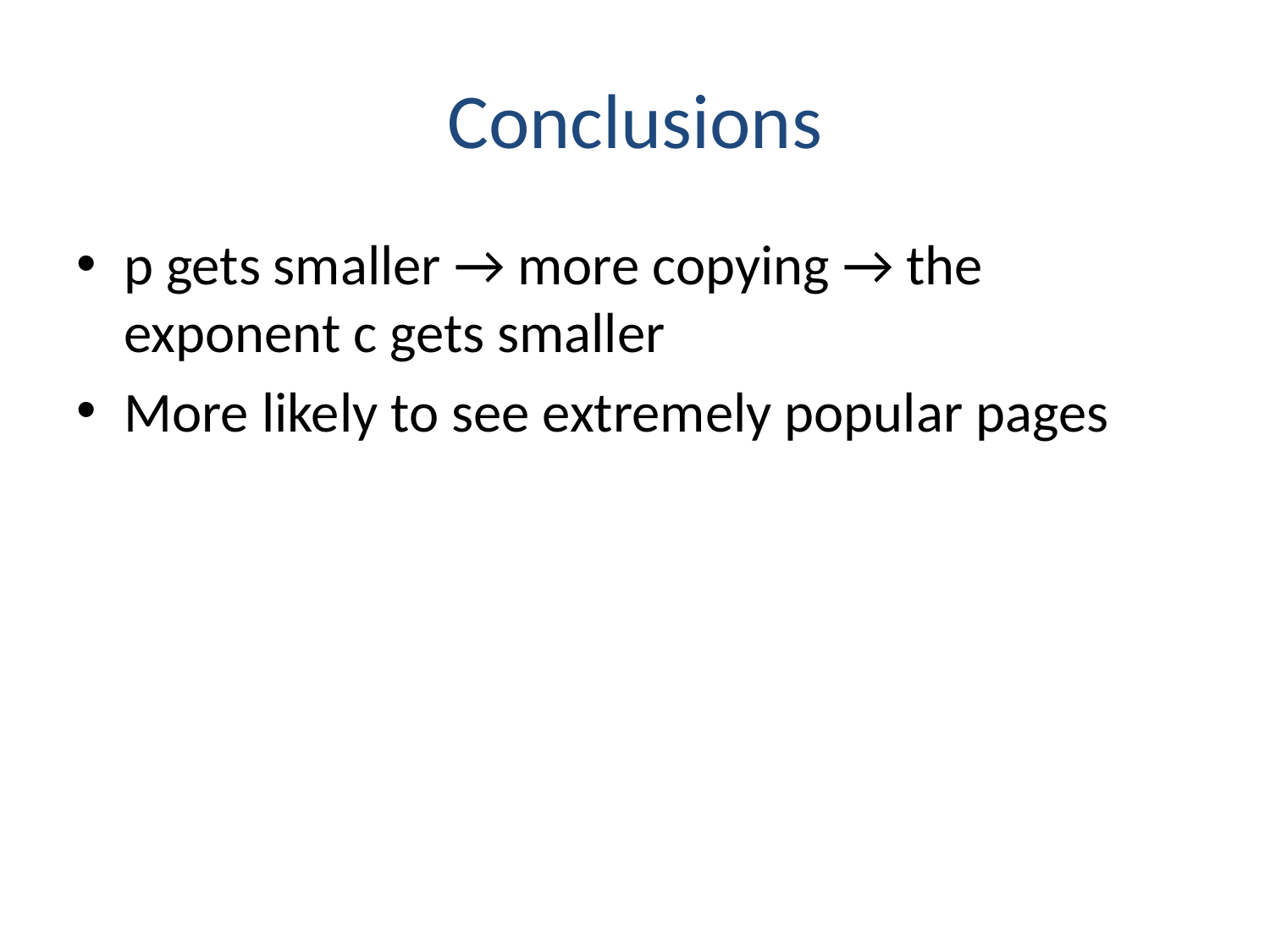

# Conclusions
p gets smaller → more copying → the exponent c gets smaller
More likely to see extremely popular pages